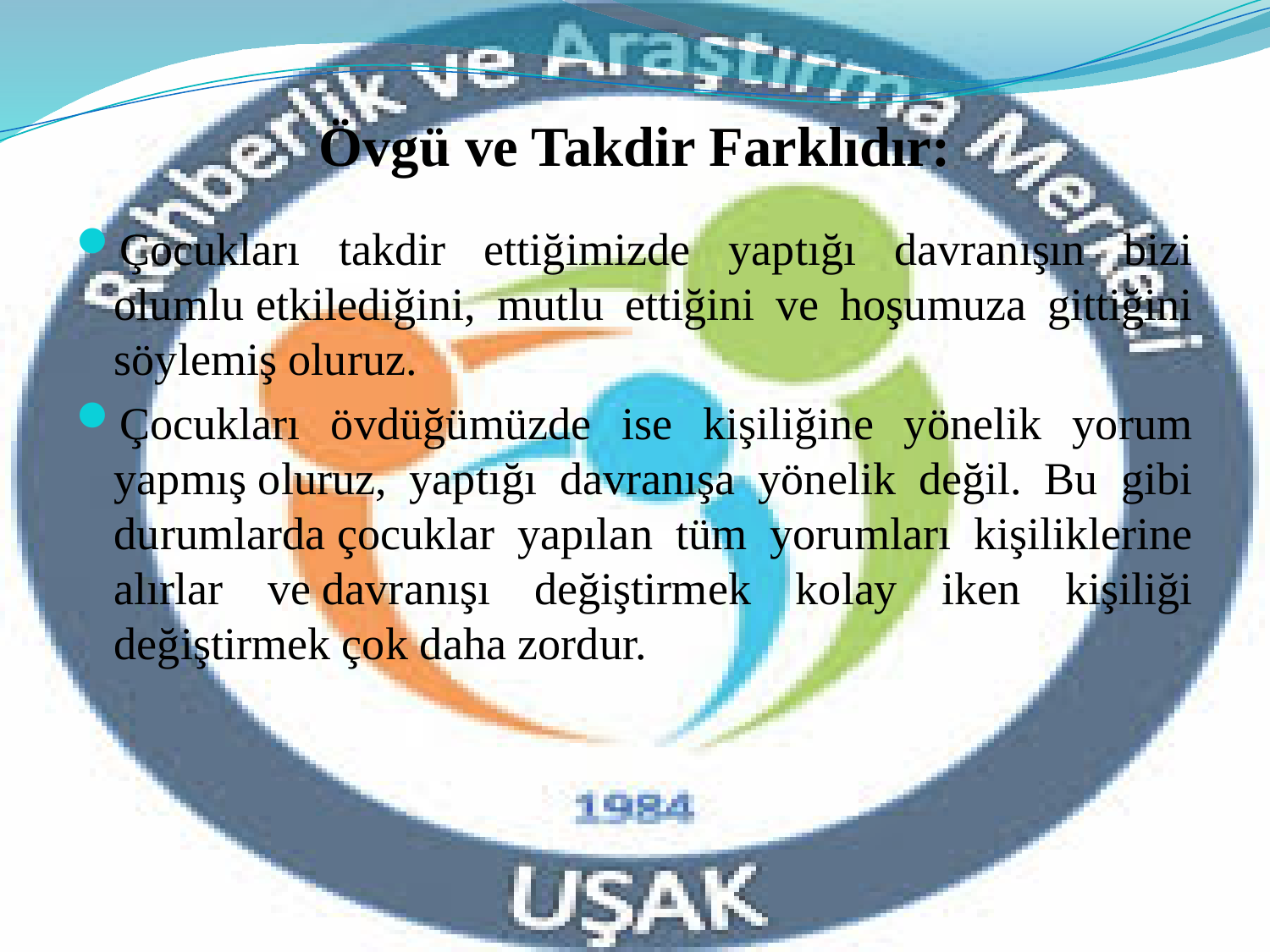

# Övgü ve Takdir Farklıdır:

Çocukları takdir ettiğimizde yaptığı davranışın bizi olumlu etkilediğini, mutlu ettiğini ve hoşumuza gittiğini söylemiş oluruz.
Çocukları övdüğümüzde ise kişiliğine yönelik yorum yapmış oluruz, yaptığı davranışa yönelik değil. Bu gibi durumlarda çocuklar yapılan tüm yorumları kişiliklerine alırlar ve davranışı değiştirmek kolay iken kişiliği değiştirmek çok daha zordur.